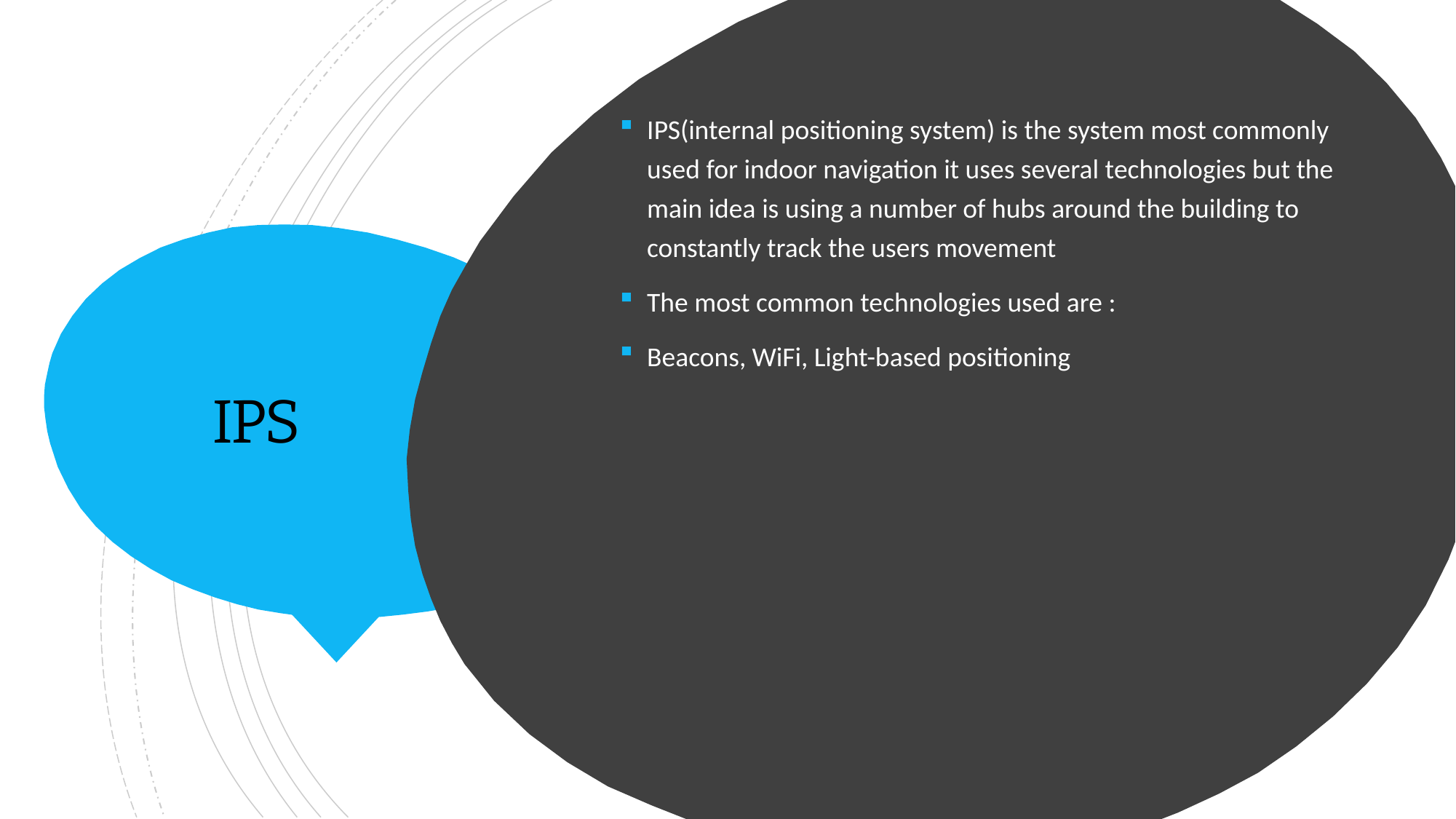

IPS(internal positioning system) is the system most commonly used for indoor navigation it uses several technologies but the main idea is using a number of hubs around the building to constantly track the users movement
The most common technologies used are :
Beacons, WiFi, Light-based positioning
# IPS